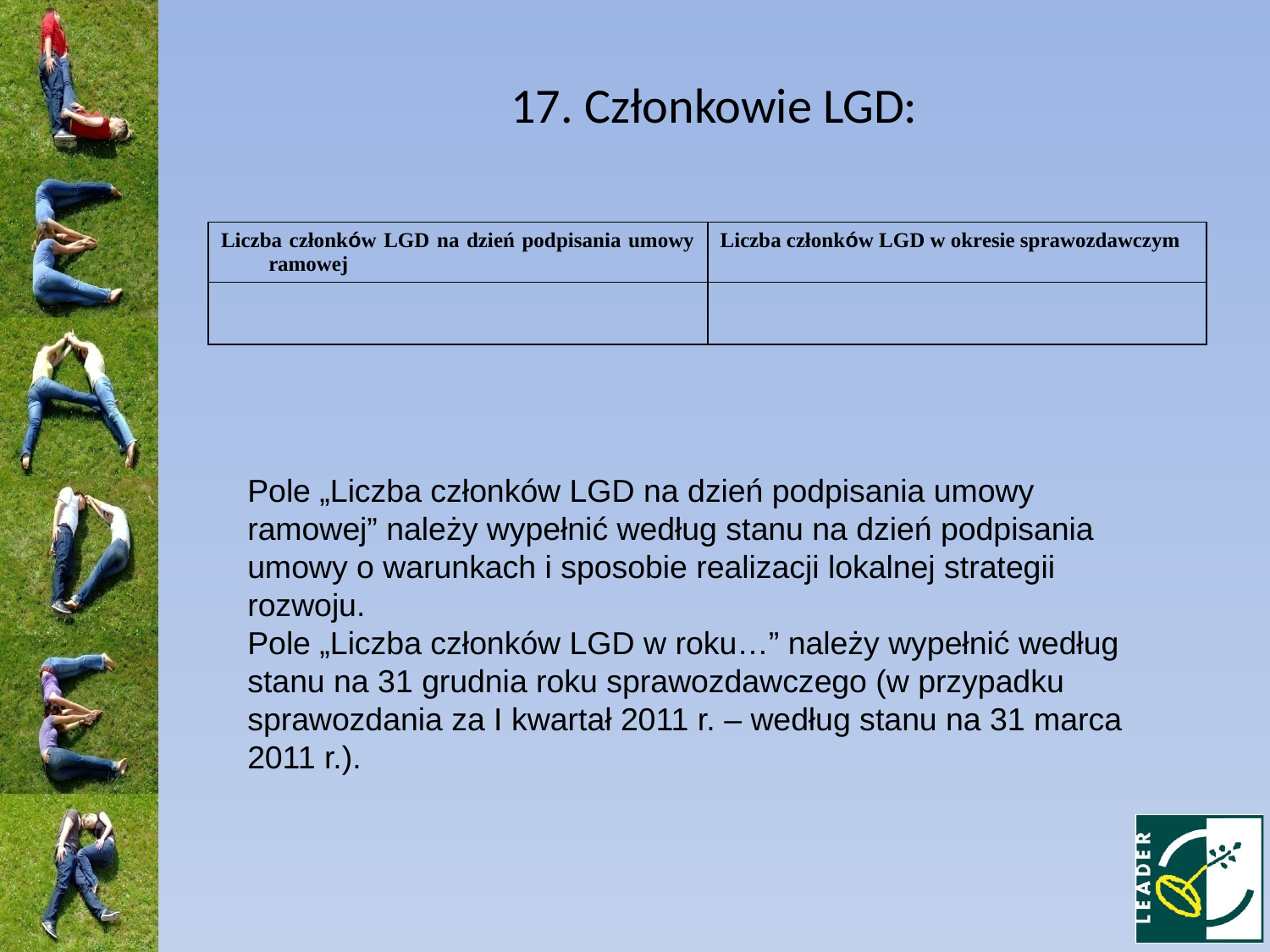

17. Członkowie LGD:
| Liczba członków LGD na dzień podpisania umowy ramowej | Liczba członków LGD w okresie sprawozdawczym |
| --- | --- |
|  |  |
Pole „Liczba członków LGD na dzień podpisania umowy ramowej” należy wypełnić według stanu na dzień podpisania umowy o warunkach i sposobie realizacji lokalnej strategii rozwoju.
Pole „Liczba członków LGD w roku…” należy wypełnić według stanu na 31 grudnia roku sprawozdawczego (w przypadku sprawozdania za I kwartał 2011 r. – według stanu na 31 marca 2011 r.).